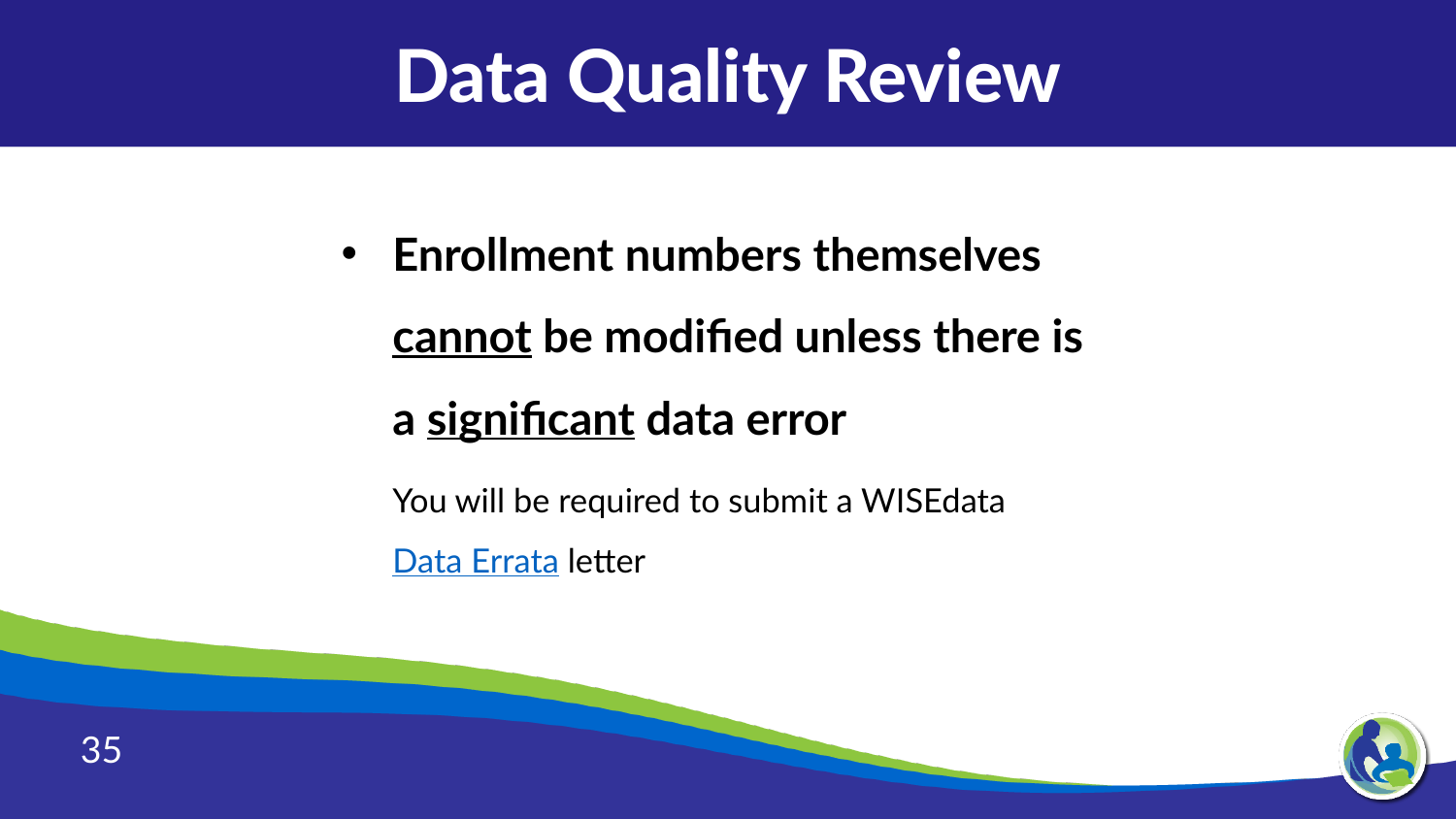

Data Quality Review
Enrollment numbers themselves
cannot be modified unless there is a significant data error
You will be required to submit a WISEdata Data Errata letter